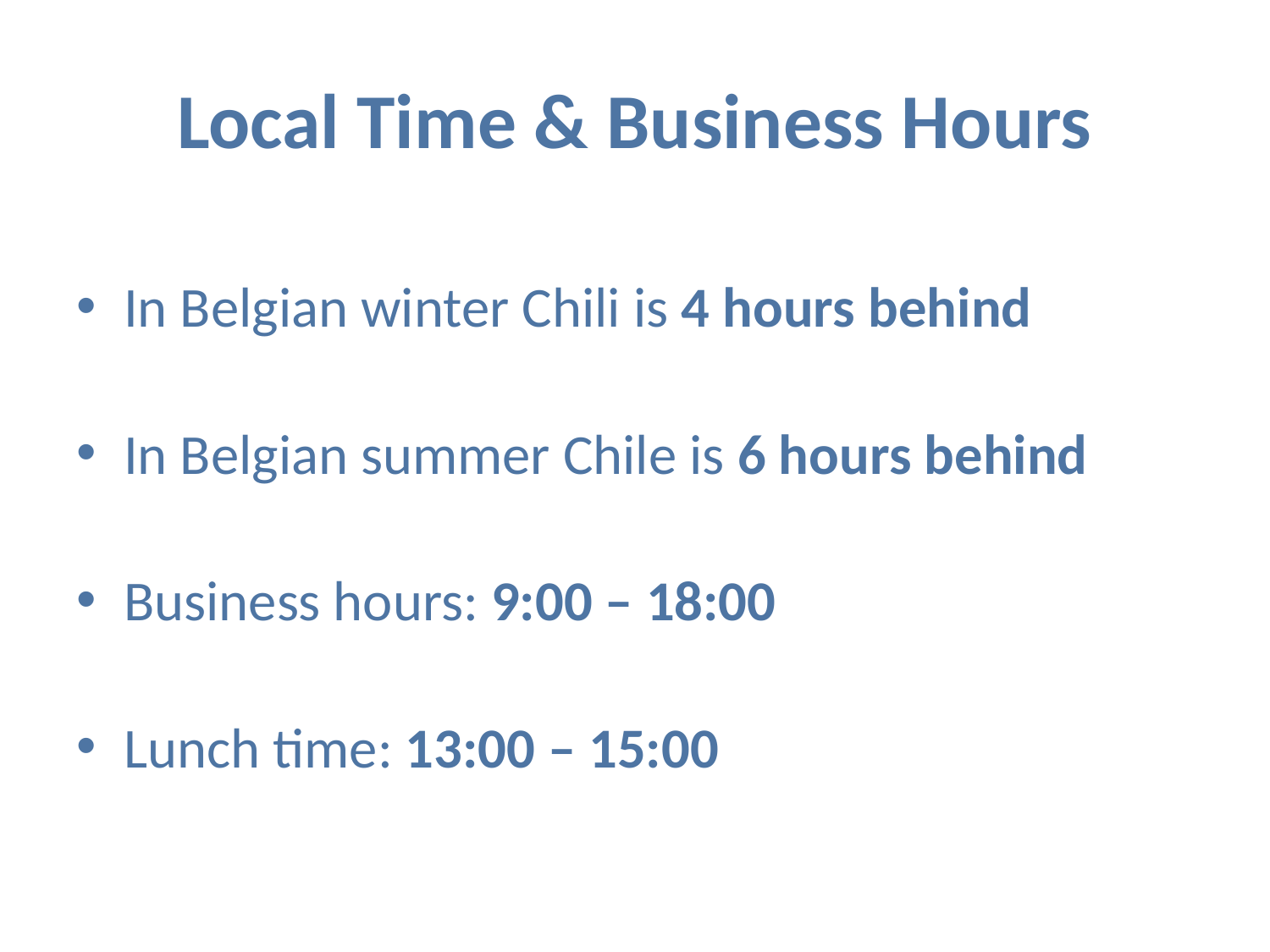

# Local Time & Business Hours
In Belgian winter Chili is 4 hours behind
In Belgian summer Chile is 6 hours behind
Business hours: 9:00 – 18:00
Lunch time: 13:00 – 15:00